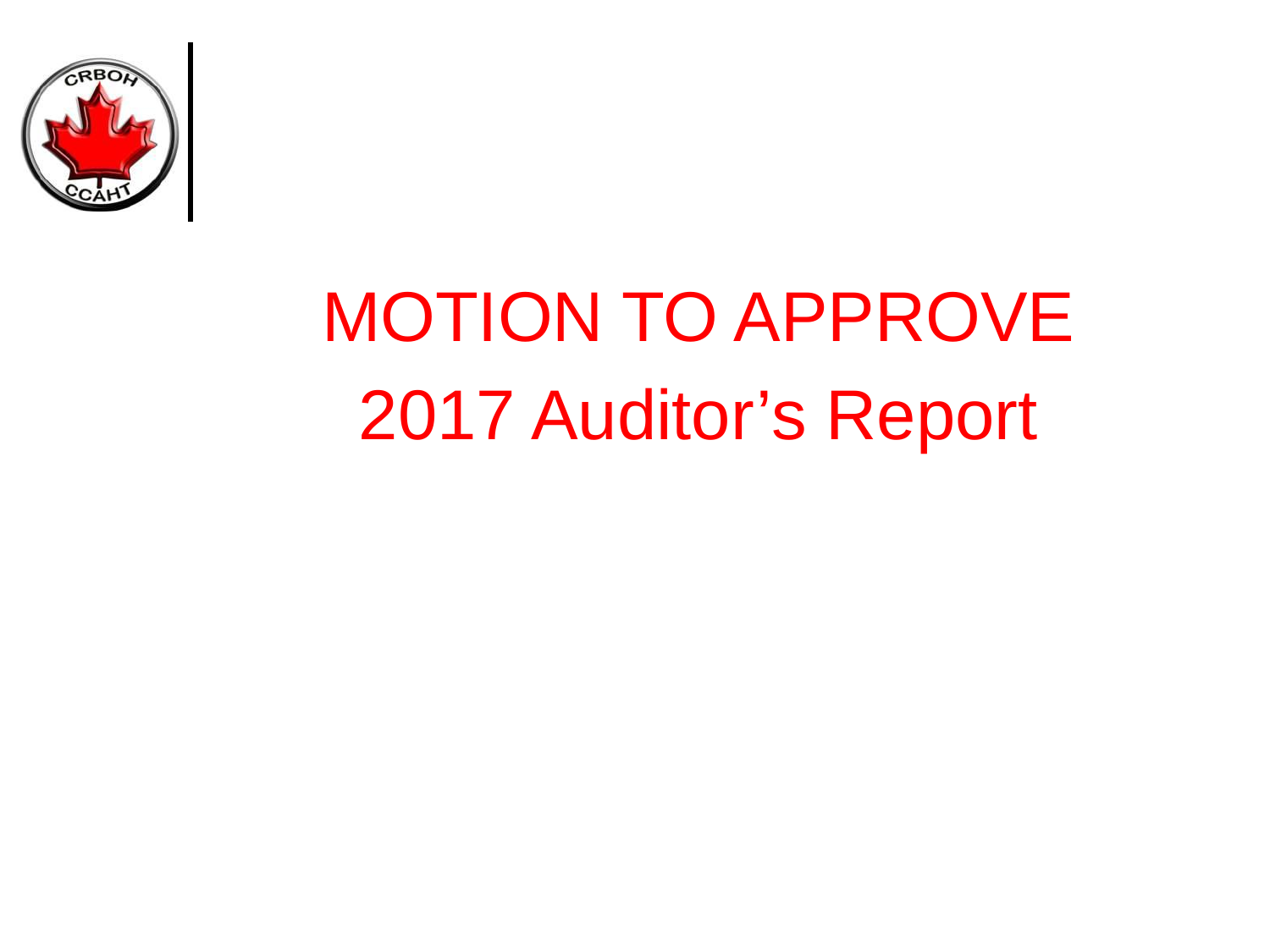

#
MOTION TO APPROVE
2017 Auditor’s Report